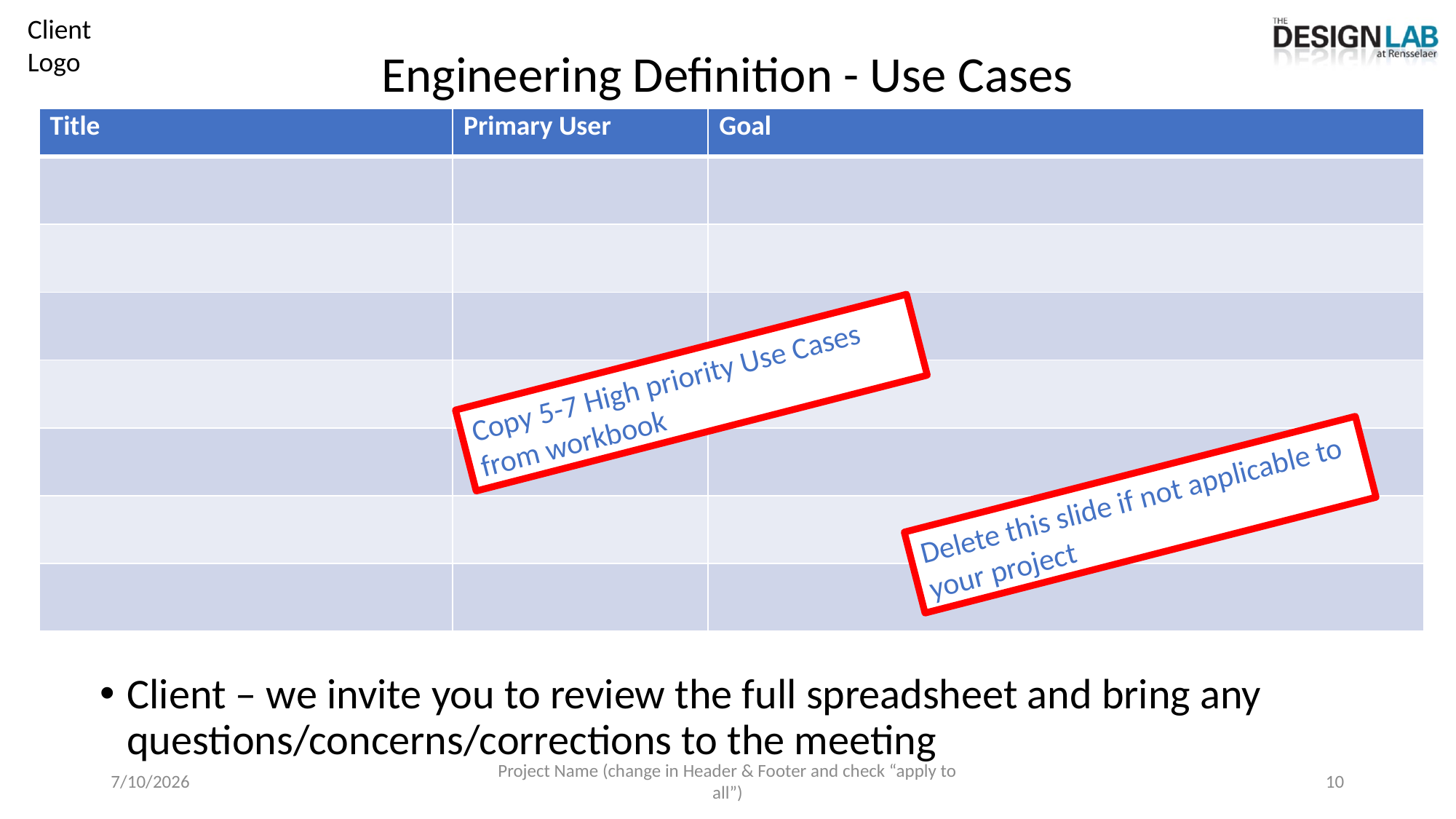

# Engineering Definition - Use Cases
| Title | Primary User | Goal |
| --- | --- | --- |
|  |  |  |
|  |  |  |
|  |  |  |
|  |  |  |
|  |  |  |
|  |  |  |
|  |  |  |
Copy 5-7 High priority Use Cases from workbook
Delete this slide if not applicable to your project
Client – we invite you to review the full spreadsheet and bring any questions/concerns/corrections to the meeting
7/10/2026
Project Name (change in Header & Footer and check “apply to all”)
10